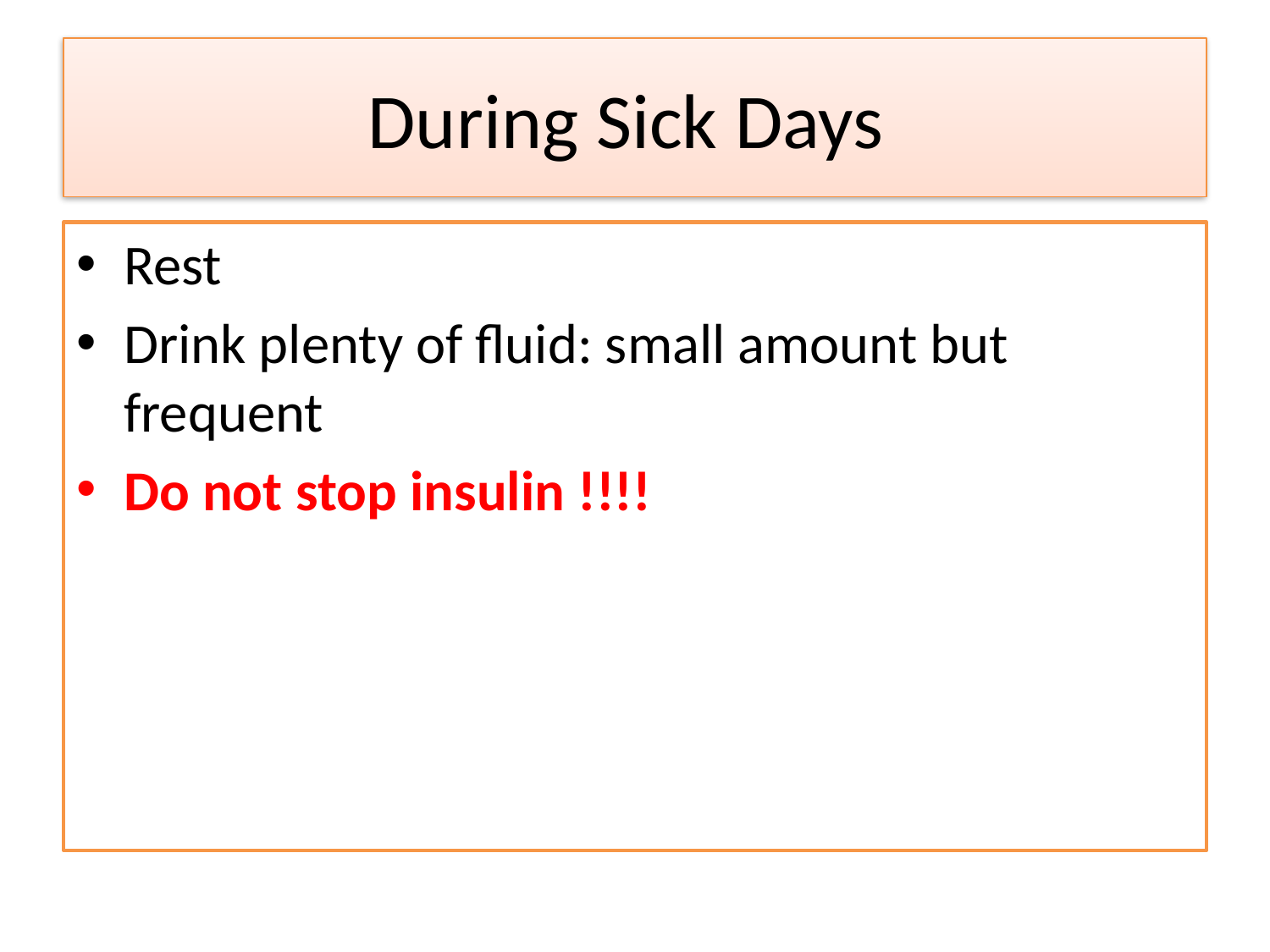

# During Sick Days
Rest
Drink plenty of fluid: small amount but frequent
Do not stop insulin !!!!